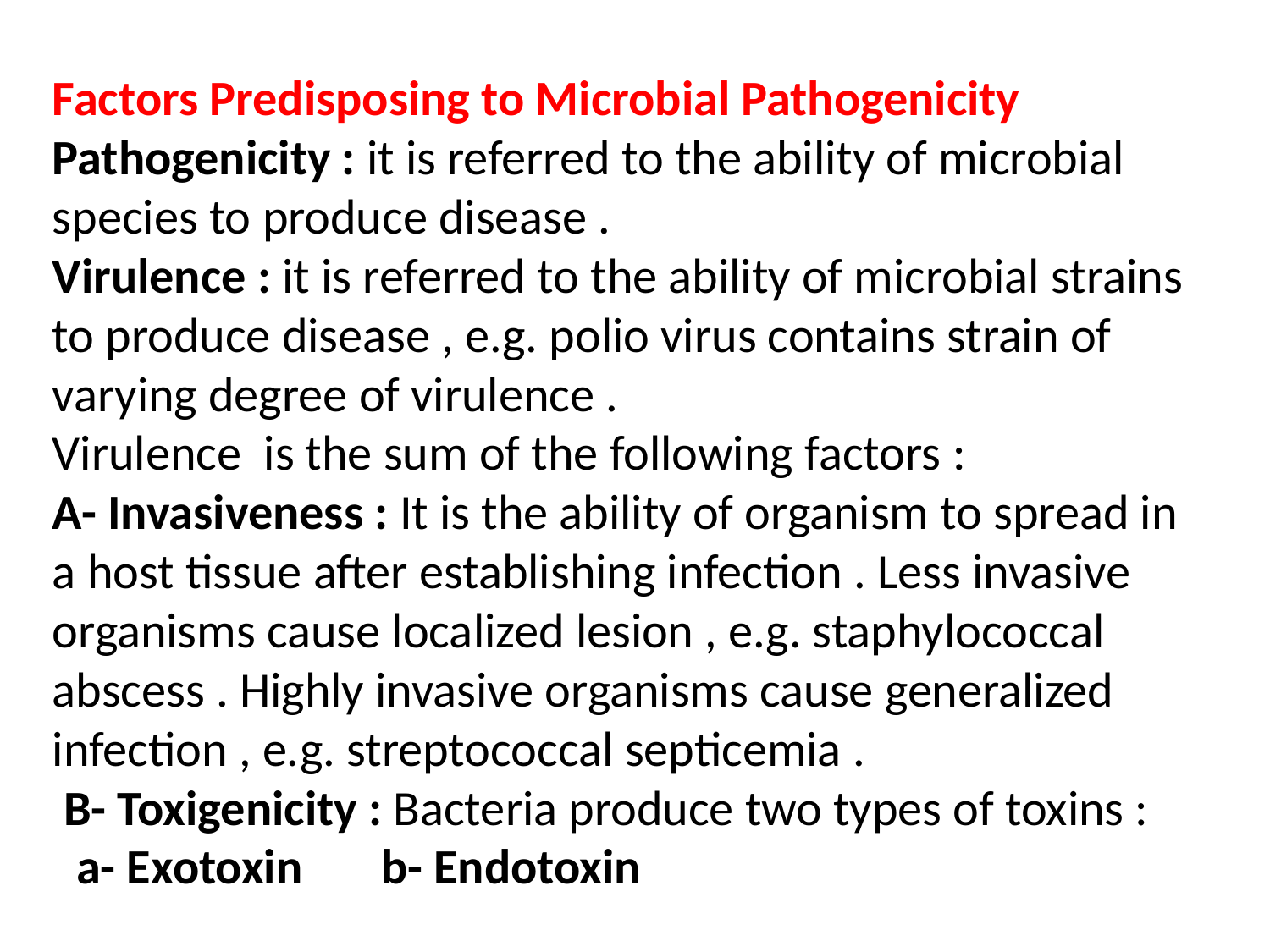

# Factors Predisposing to Microbial Pathogenicity Pathogenicity : it is referred to the ability of microbial species to produce disease . Virulence : it is referred to the ability of microbial strains to produce disease , e.g. polio virus contains strain of varying degree of virulence . Virulence  is the sum of the following factors : A- Invasiveness : It is the ability of organism to spread in a host tissue after establishing infection . Less invasive organisms cause localized lesion , e.g. staphylococcal abscess . Highly invasive organisms cause generalized infection , e.g. streptococcal septicemia . B- Toxigenicity : Bacteria produce two types of toxins : a- Exotoxin       b- Endotoxin